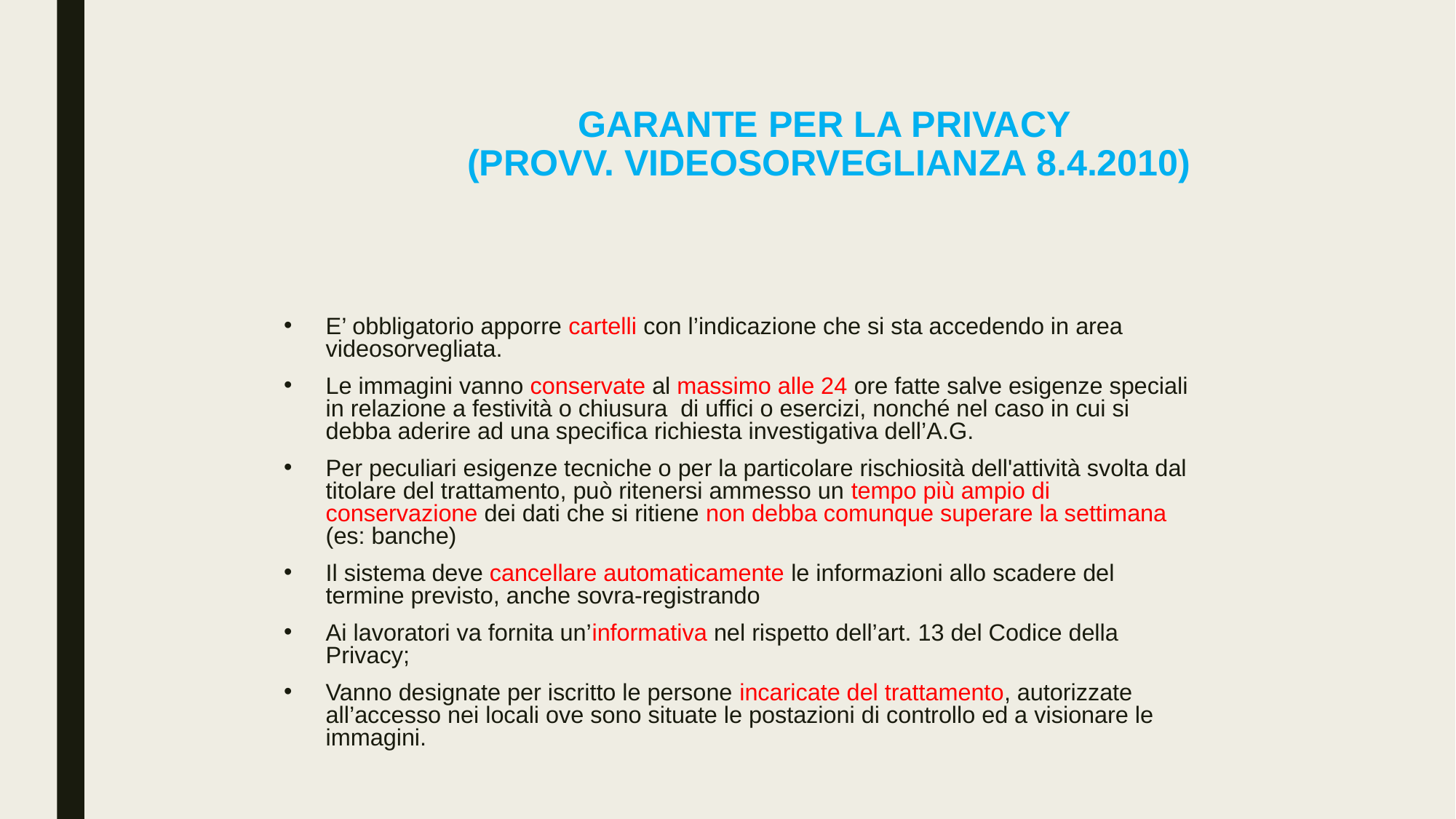

# Garante per la Privacy (Provv. Videosorveglianza 8.4.2010)

E’ obbligatorio apporre cartelli con l’indicazione che si sta accedendo in area videosorvegliata.
Le immagini vanno conservate al massimo alle 24 ore fatte salve esigenze speciali in relazione a festività o chiusura  di uffici o esercizi, nonché nel caso in cui si debba aderire ad una specifica richiesta investigativa dell’A.G.
Per peculiari esigenze tecniche o per la particolare rischiosità dell'attività svolta dal titolare del trattamento, può ritenersi ammesso un tempo più ampio di conservazione dei dati che si ritiene non debba comunque superare la settimana (es: banche)
Il sistema deve cancellare automaticamente le informazioni allo scadere del termine previsto, anche sovra-registrando
Ai lavoratori va fornita un’informativa nel rispetto dell’art. 13 del Codice della Privacy;
Vanno designate per iscritto le persone incaricate del trattamento, autorizzate all’accesso nei locali ove sono situate le postazioni di controllo ed a visionare le immagini.